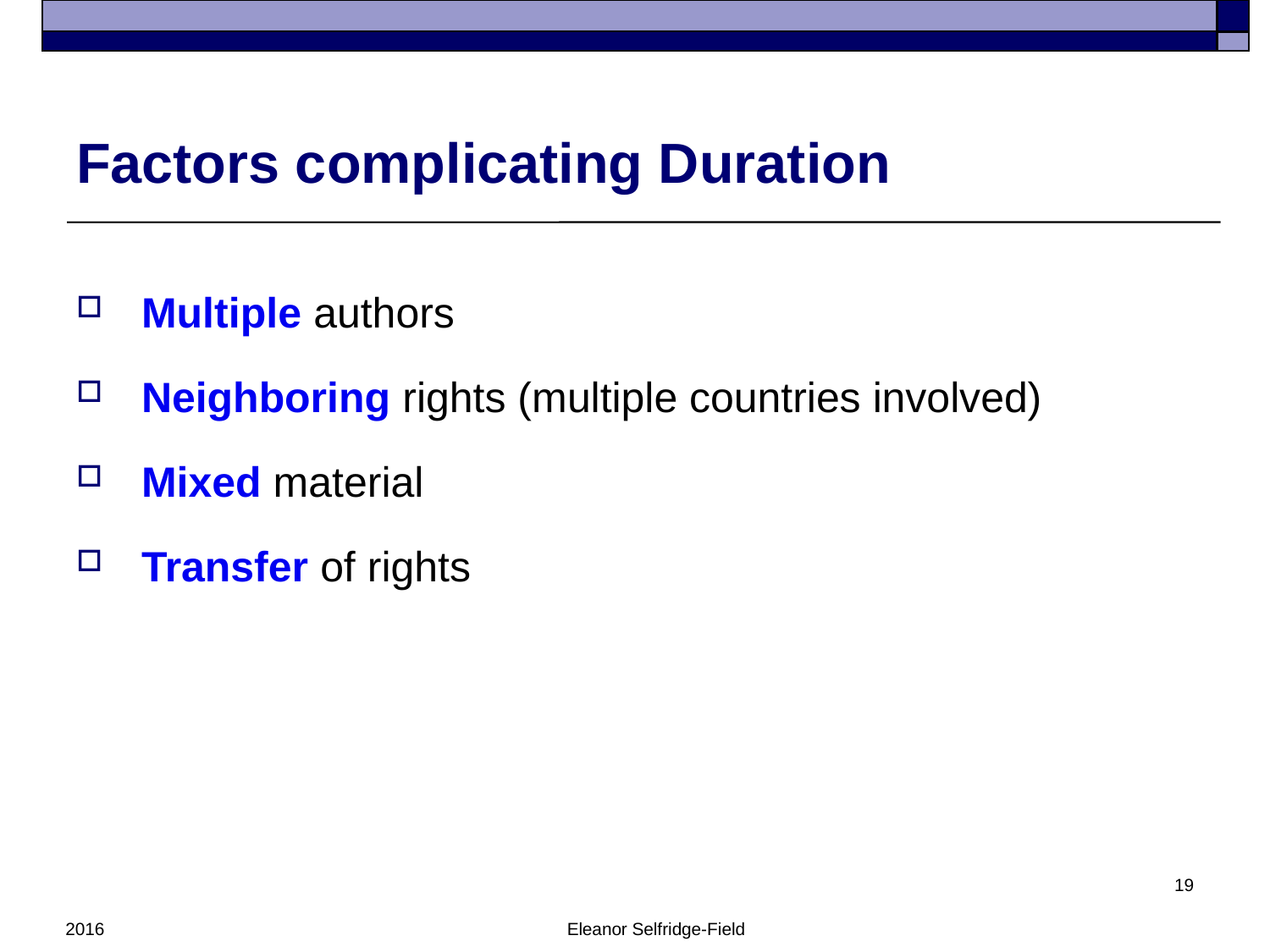

# Factors complicating Duration
Multiple authors
Neighboring rights (multiple countries involved)
Mixed material
Transfer of rights

19
2016
Eleanor Selfridge-Field